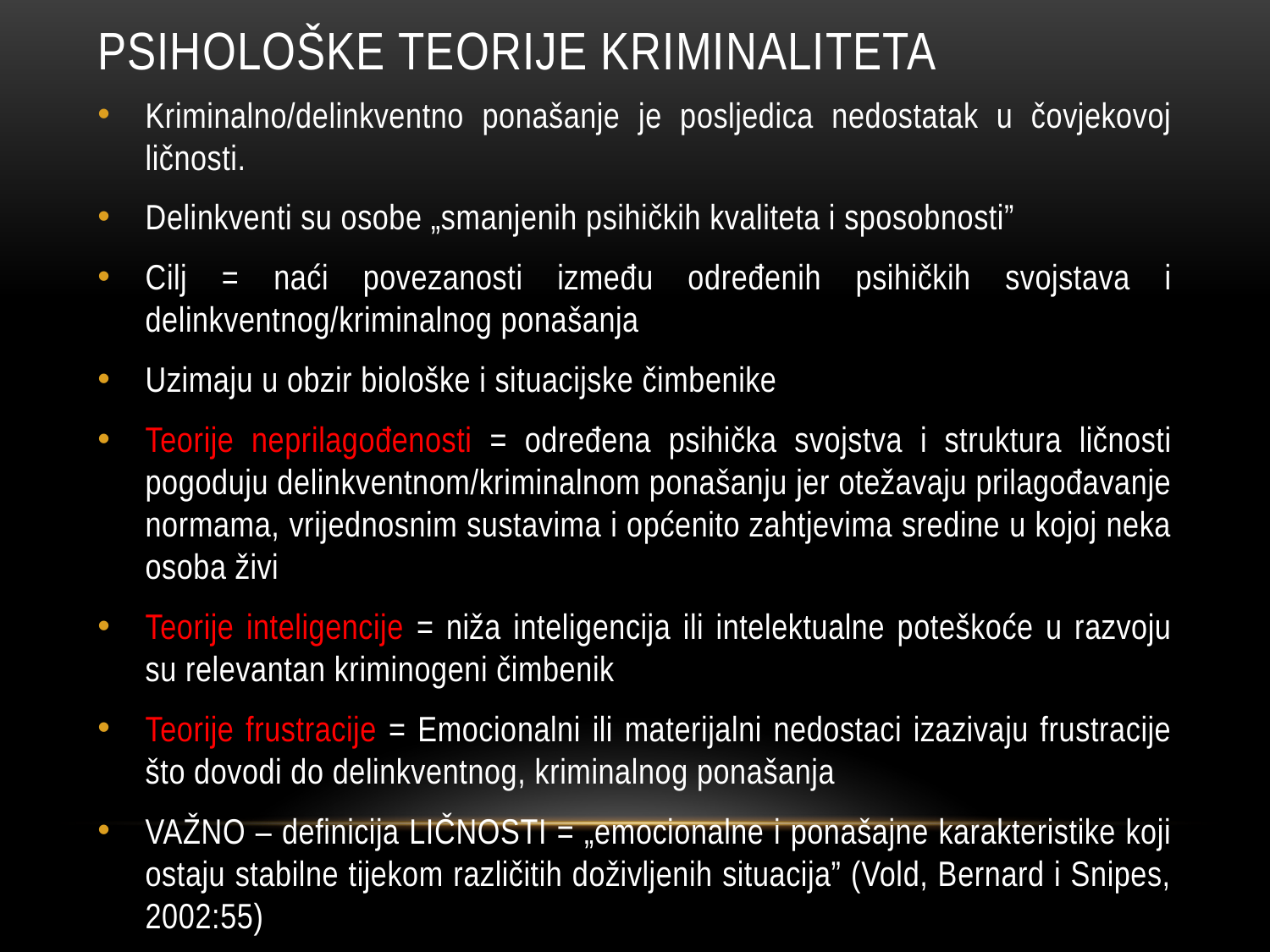

# Psihološke teorije kriminaliteta
Kriminalno/delinkventno ponašanje je posljedica nedostatak u čovjekovoj ličnosti.
Delinkventi su osobe „smanjenih psihičkih kvaliteta i sposobnosti”
Cilj = naći povezanosti između određenih psihičkih svojstava i delinkventnog/kriminalnog ponašanja
Uzimaju u obzir biološke i situacijske čimbenike
Teorije neprilagođenosti = određena psihička svojstva i struktura ličnosti pogoduju delinkventnom/kriminalnom ponašanju jer otežavaju prilagođavanje normama, vrijednosnim sustavima i općenito zahtjevima sredine u kojoj neka osoba živi
Teorije inteligencije = niža inteligencija ili intelektualne poteškoće u razvoju su relevantan kriminogeni čimbenik
Teorije frustracije = Emocionalni ili materijalni nedostaci izazivaju frustracije što dovodi do delinkventnog, kriminalnog ponašanja
VAŽNO – definicija LIČNOSTI = „emocionalne i ponašajne karakteristike koji ostaju stabilne tijekom različitih doživljenih situacija” (Vold, Bernard i Snipes, 2002:55)